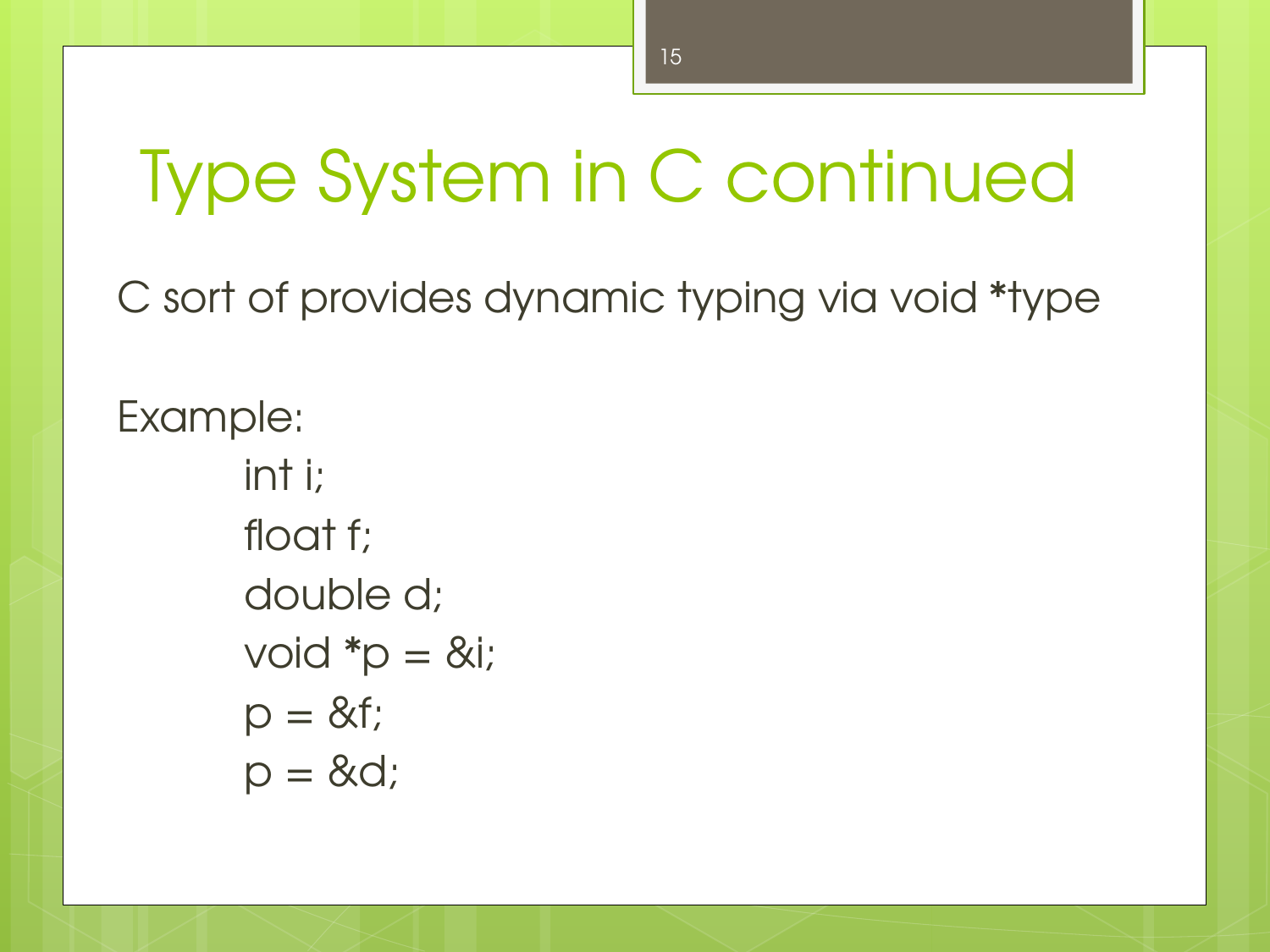

15
# Type System in C continued
C sort of provides dynamic typing via void *type

Example:
	int i;
	float f;
	double d;
	void *p = &i;
	p = &f;
	p = &d;